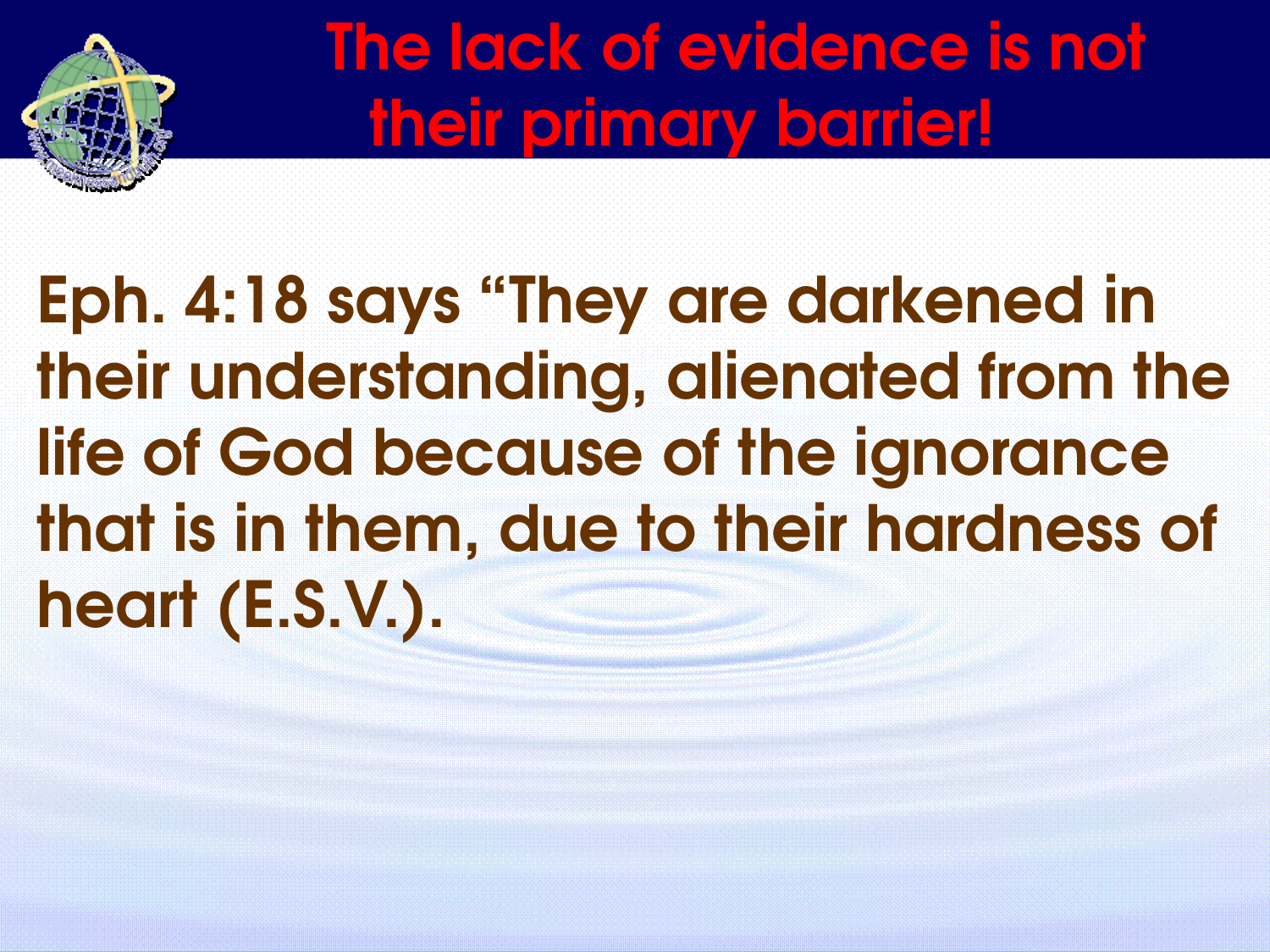

The lack of evidence is not
their primary barrier!

Eph. 4:18 says “They are darkened in their understanding, alienated from the life of God because of the ignorance that is in them, due to their hardness of heart (E.S.V.).